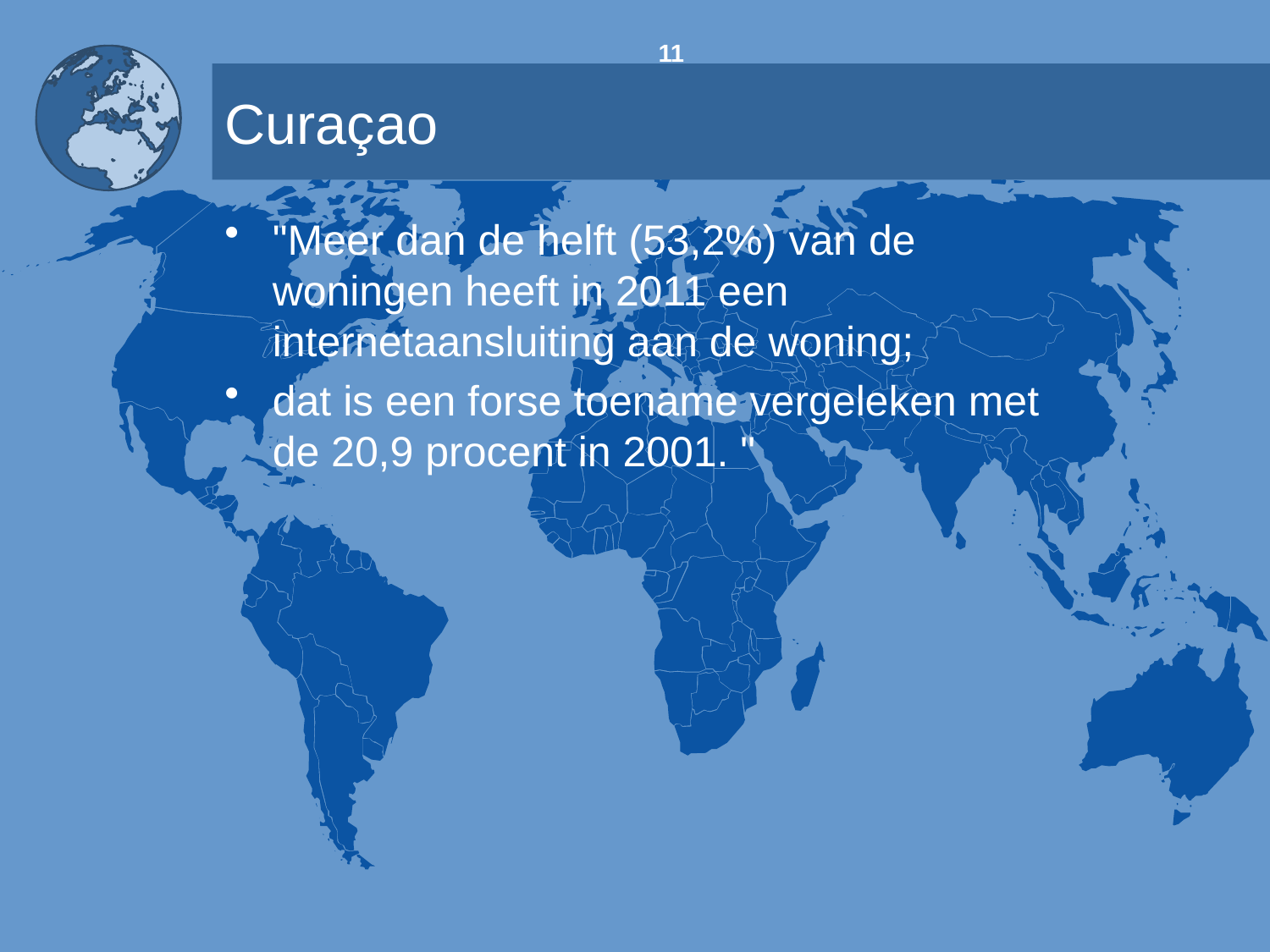

11
# Curaçao
"Meer dan de helft (53,2%) van de woningen heeft in 2011 een internetaansluiting aan de woning;
dat is een forse toename vergeleken met de 20,9 procent in 2001. "